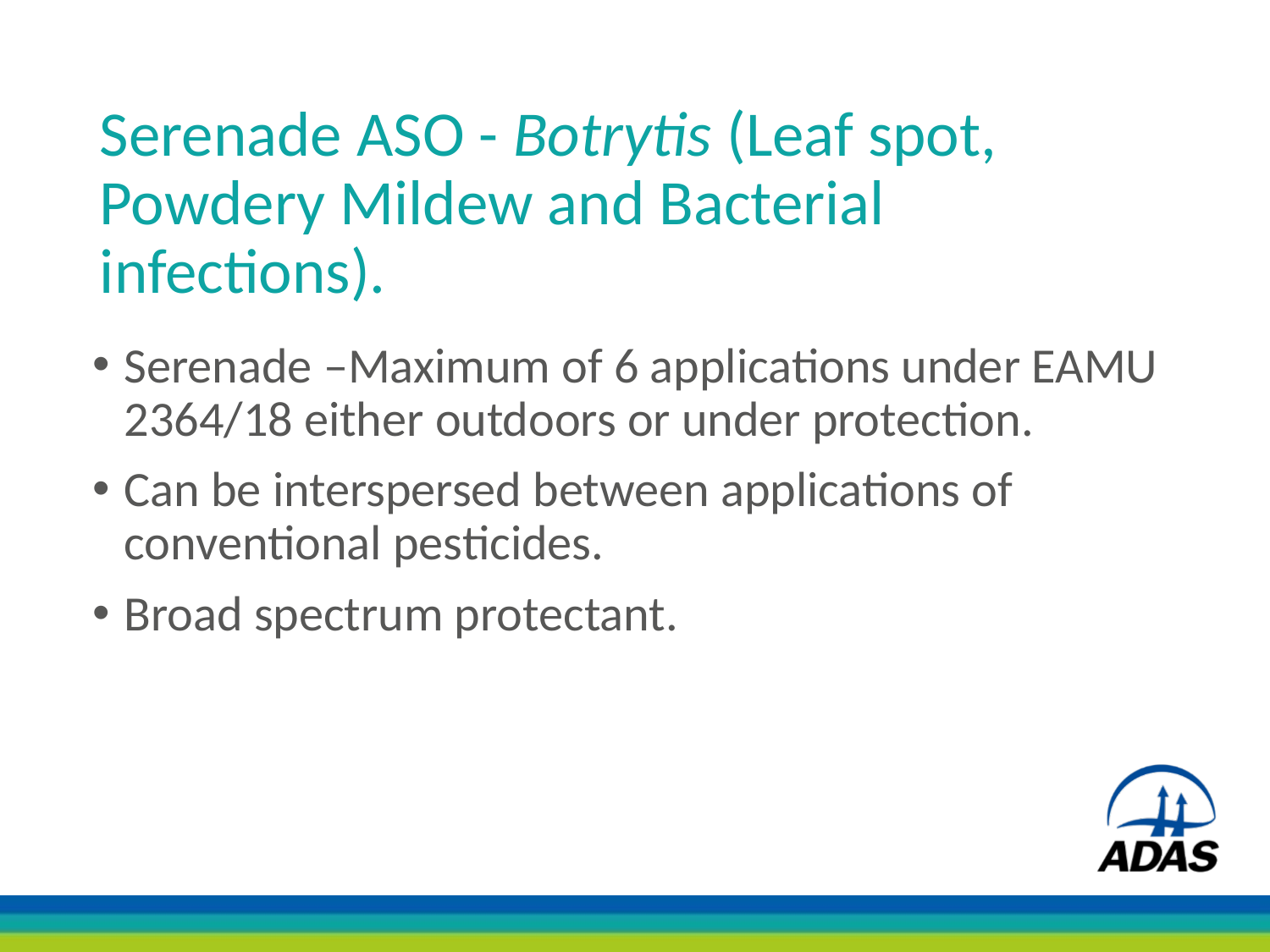

# Serenade ASO - Botrytis (Leaf spot, Powdery Mildew and Bacterial infections).
Serenade –Maximum of 6 applications under EAMU 2364/18 either outdoors or under protection.
Can be interspersed between applications of conventional pesticides.
Broad spectrum protectant.